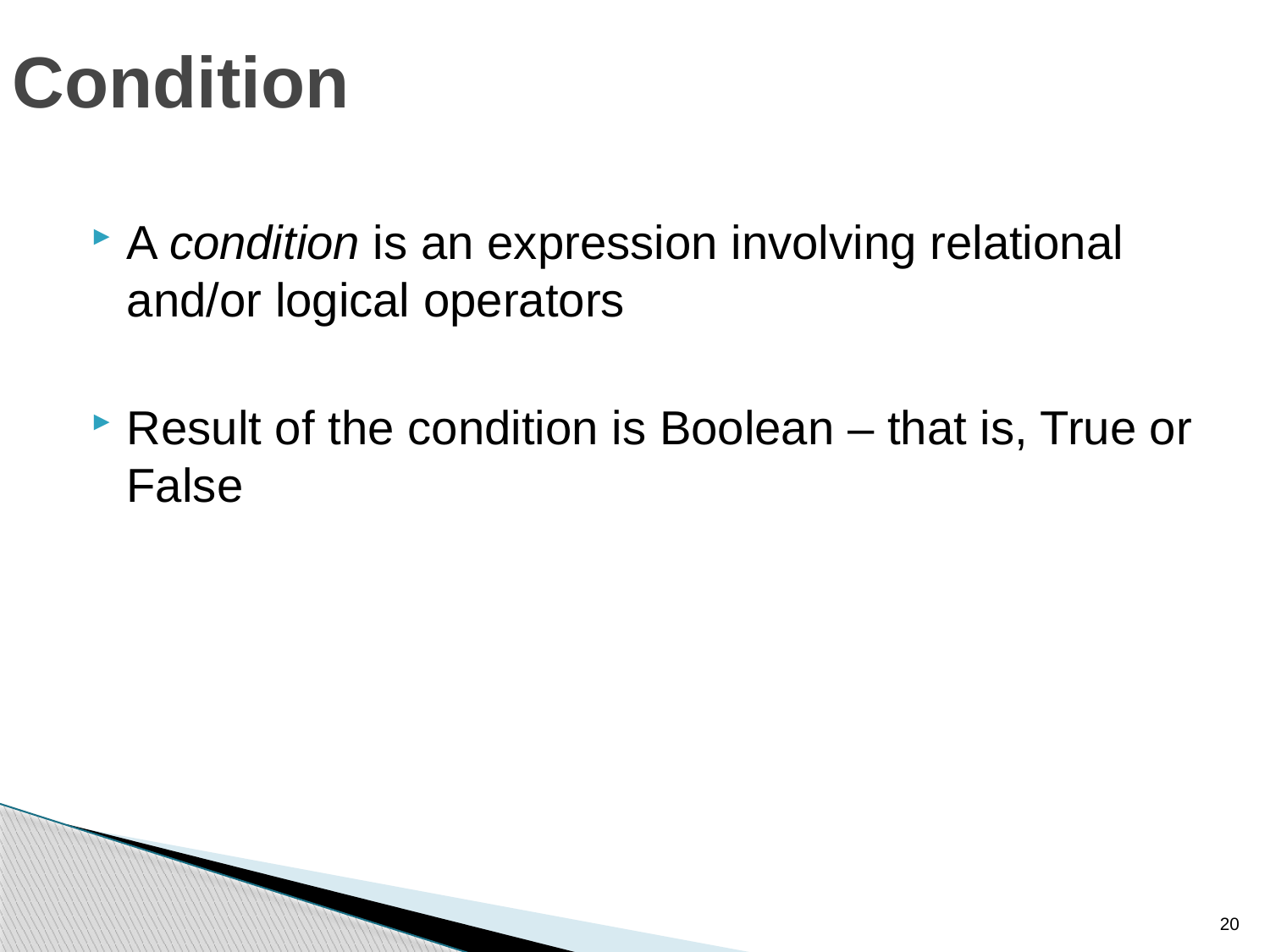

# Condition
A condition is an expression involving relational and/or logical operators

Result of the condition is Boolean – that is, True or False
20